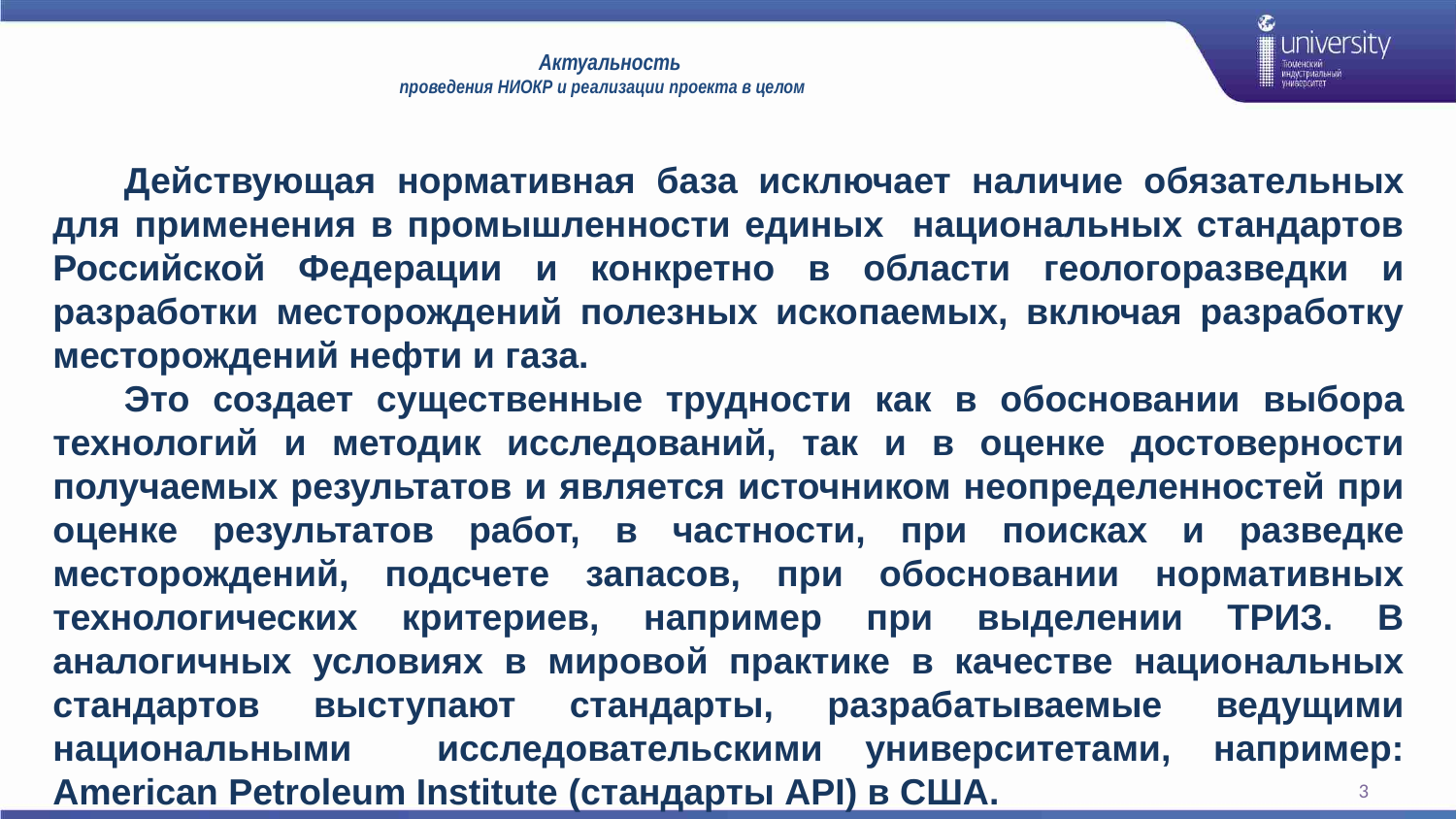

# Актуальность проведения НИОКР и реализации проекта в целом

Действующая нормативная база исключает наличие обязательных для применения в промышленности единых  национальных стандартов Российской Федерации и конкретно в области геологоразведки и разработки месторождений полезных ископаемых, включая разработку месторождений нефти и газа.
Это создает существенные трудности как в обосновании выбора технологий и методик исследований, так и в оценке достоверности получаемых результатов и является источником неопределенностей при оценке результатов работ, в частности, при поисках и разведке месторождений, подсчете запасов, при обосновании нормативных технологических критериев, например при выделении ТРИЗ. В аналогичных условиях в мировой практике в качестве национальных стандартов выступают стандарты, разрабатываемые ведущими национальными  исследовательскими университетами, например: American Petroleum Institute (стандарты АРI) в США.
3